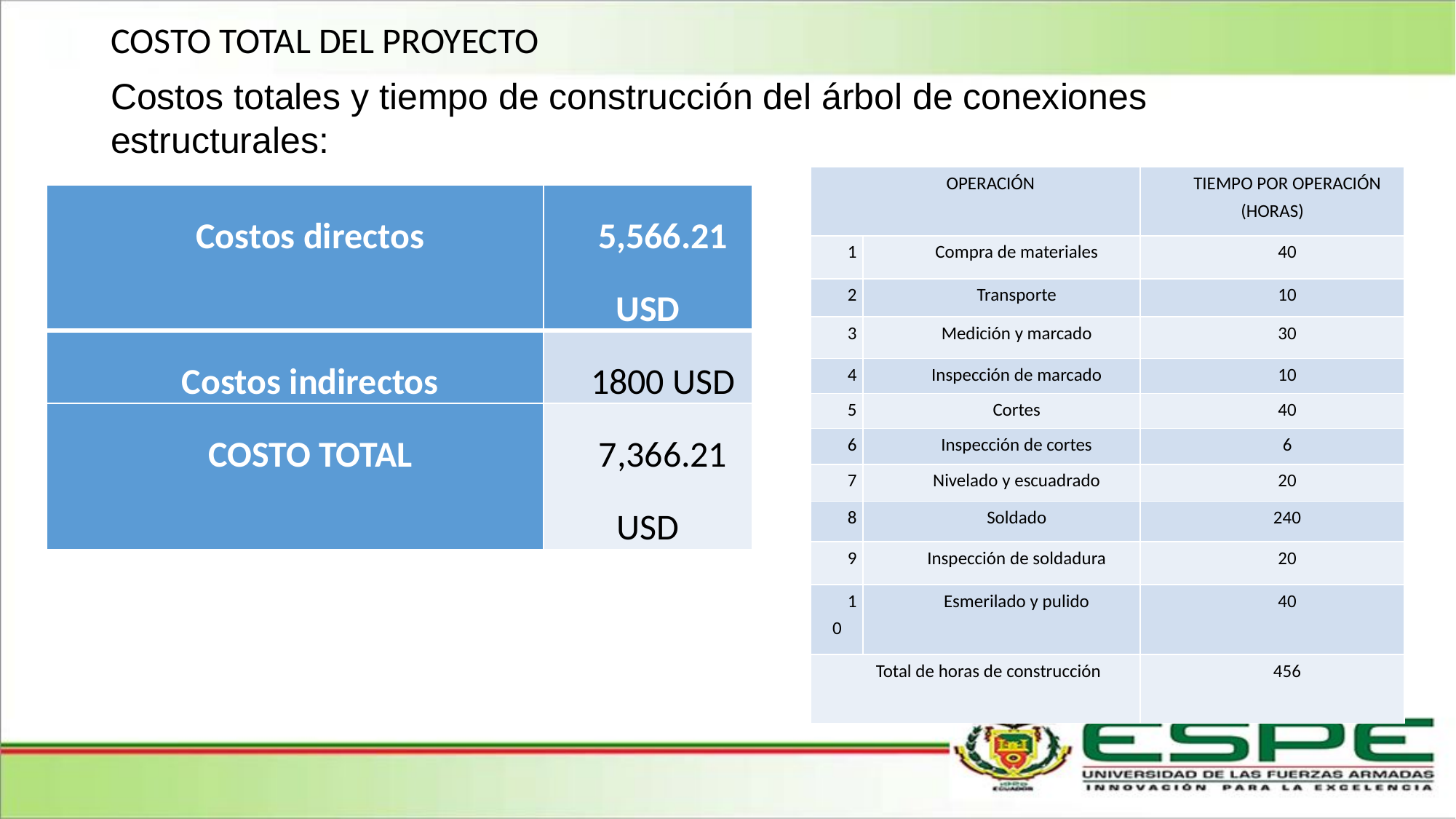

# COSTO TOTAL DEL PROYECTO
Costos totales y tiempo de construcción del árbol de conexiones estructurales:
| OPERACIÓN |  | TIEMPO POR OPERACIÓN (HORAS) |
| --- | --- | --- |
| 1 | Compra de materiales | 40 |
| 2 | Transporte | 10 |
| 3 | Medición y marcado | 30 |
| 4 | Inspección de marcado | 10 |
| 5 | Cortes | 40 |
| 6 | Inspección de cortes | 6 |
| 7 | Nivelado y escuadrado | 20 |
| 8 | Soldado | 240 |
| 9 | Inspección de soldadura | 20 |
| 10 | Esmerilado y pulido | 40 |
| Total de horas de construcción |  | 456 |
| Costos directos | 5,566.21 USD |
| --- | --- |
| Costos indirectos | 1800 USD |
| COSTO TOTAL | 7,366.21 USD |